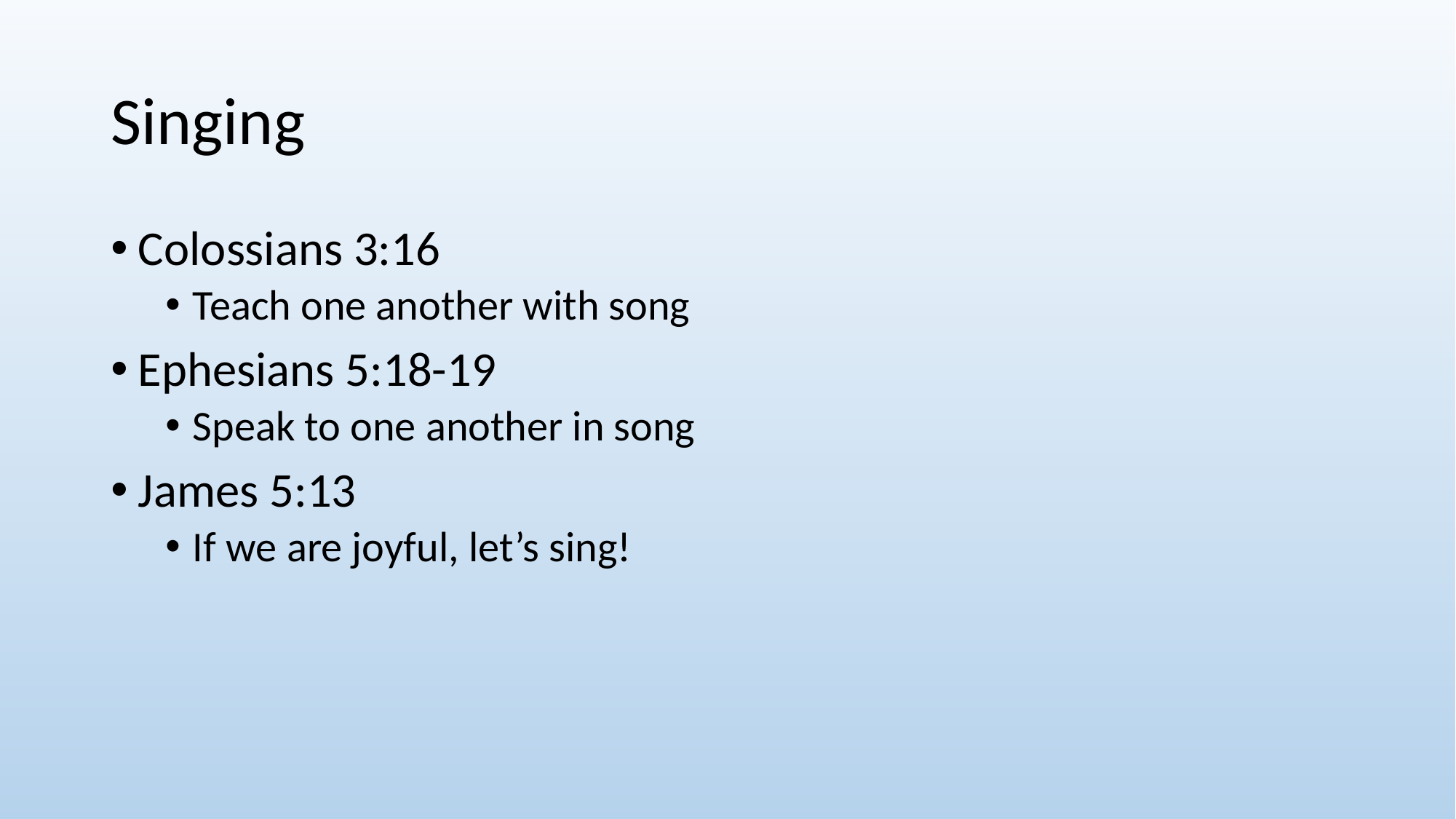

# Singing
Colossians 3:16
Teach one another with song
Ephesians 5:18-19
Speak to one another in song
James 5:13
If we are joyful, let’s sing!